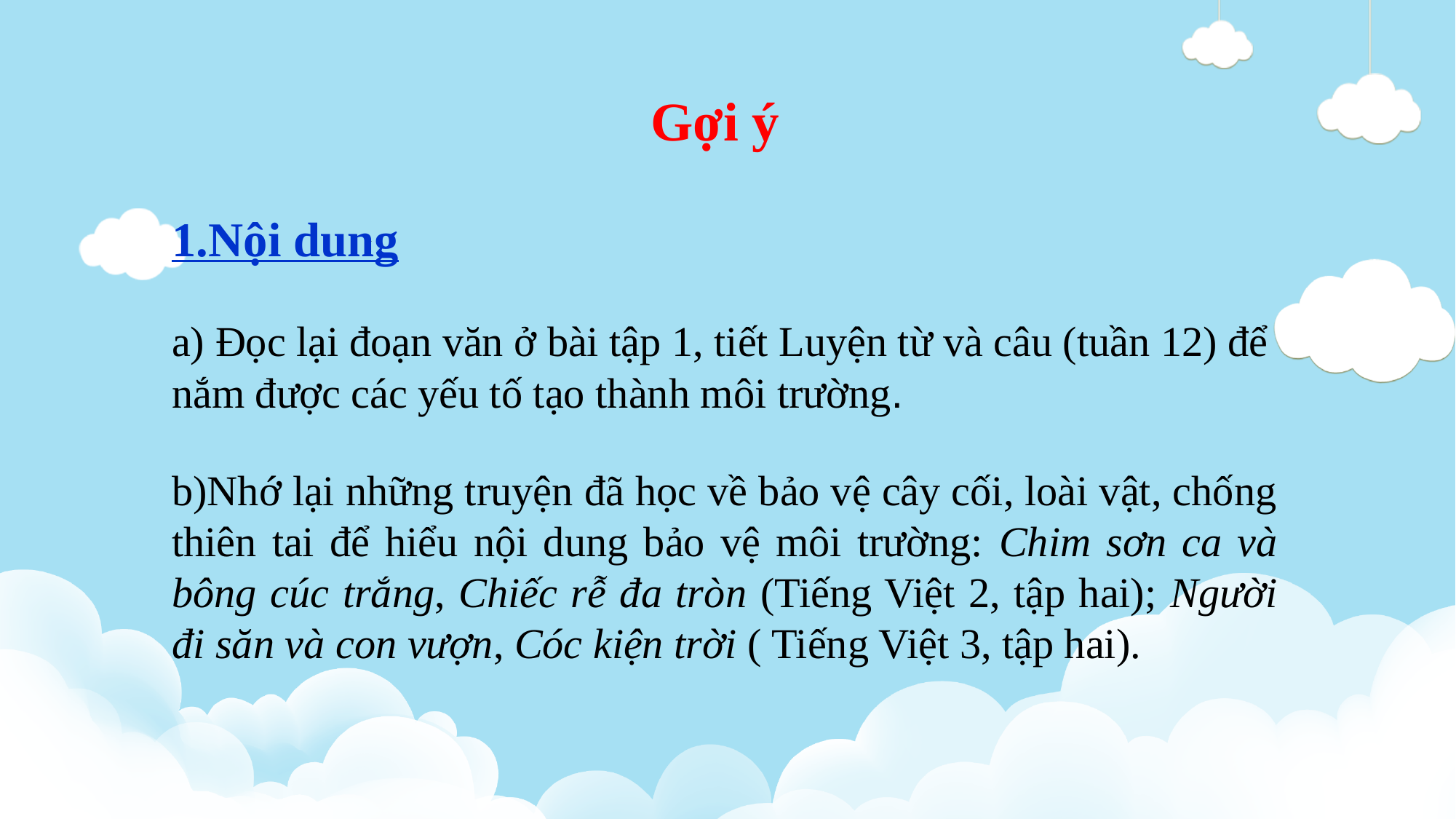

Gợi ý
1.Nội dung

a) Đọc lại đoạn văn ở bài tập 1, tiết Luyện từ và câu (tuần 12) để nắm được các yếu tố tạo thành môi trường.
b)Nhớ lại những truyện đã học về bảo vệ cây cối, loài vật, chống thiên tai để hiểu nội dung bảo vệ môi trường: Chim sơn ca và bông cúc trắng, Chiếc rễ đa tròn (Tiếng Việt 2, tập hai); Người đi săn và con vượn, Cóc kiện trời ( Tiếng Việt 3, tập hai).